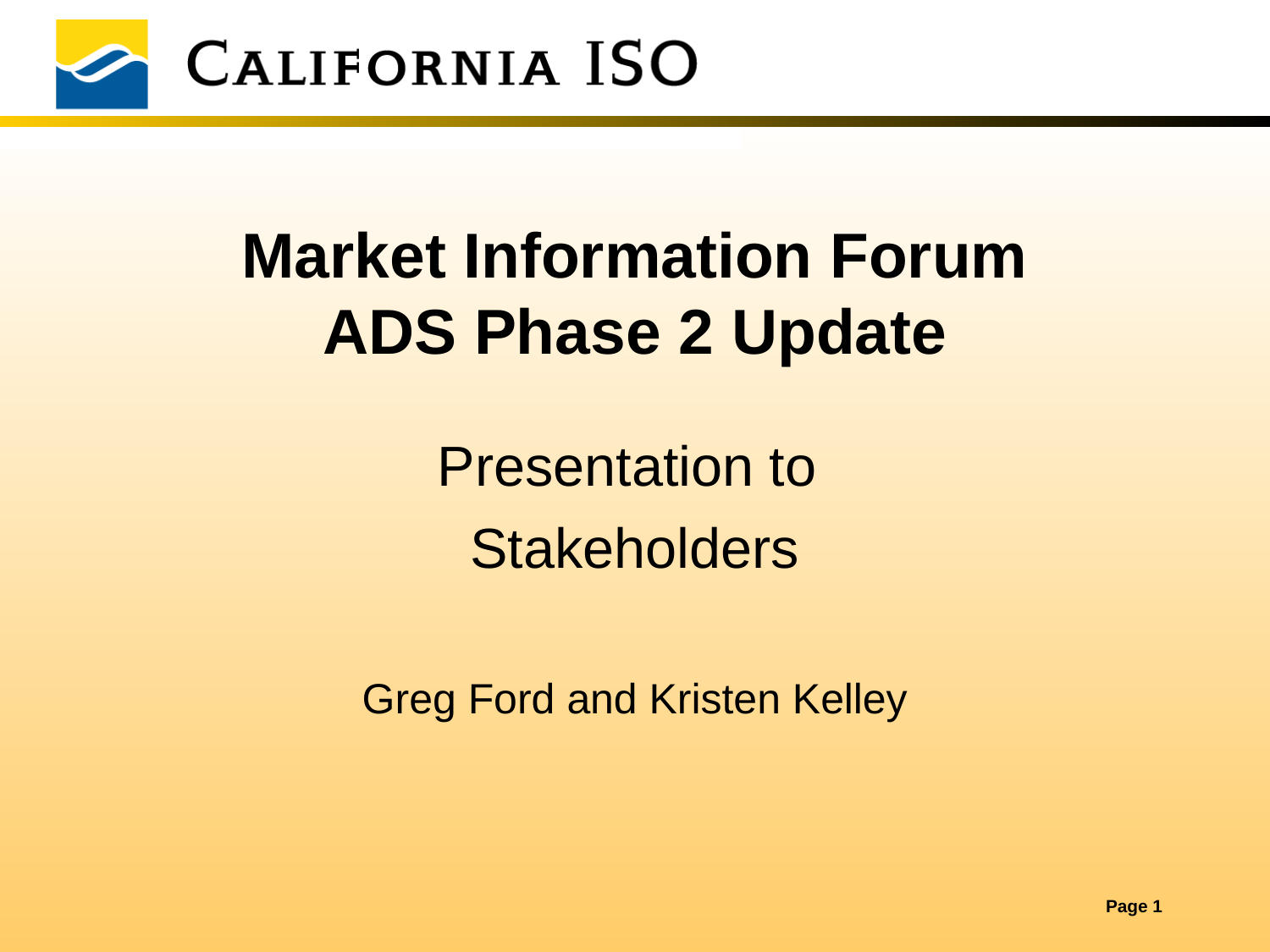

# Market Information Forum ADS Phase 2 Update
Presentation to
Stakeholders

Greg Ford and Kristen Kelley